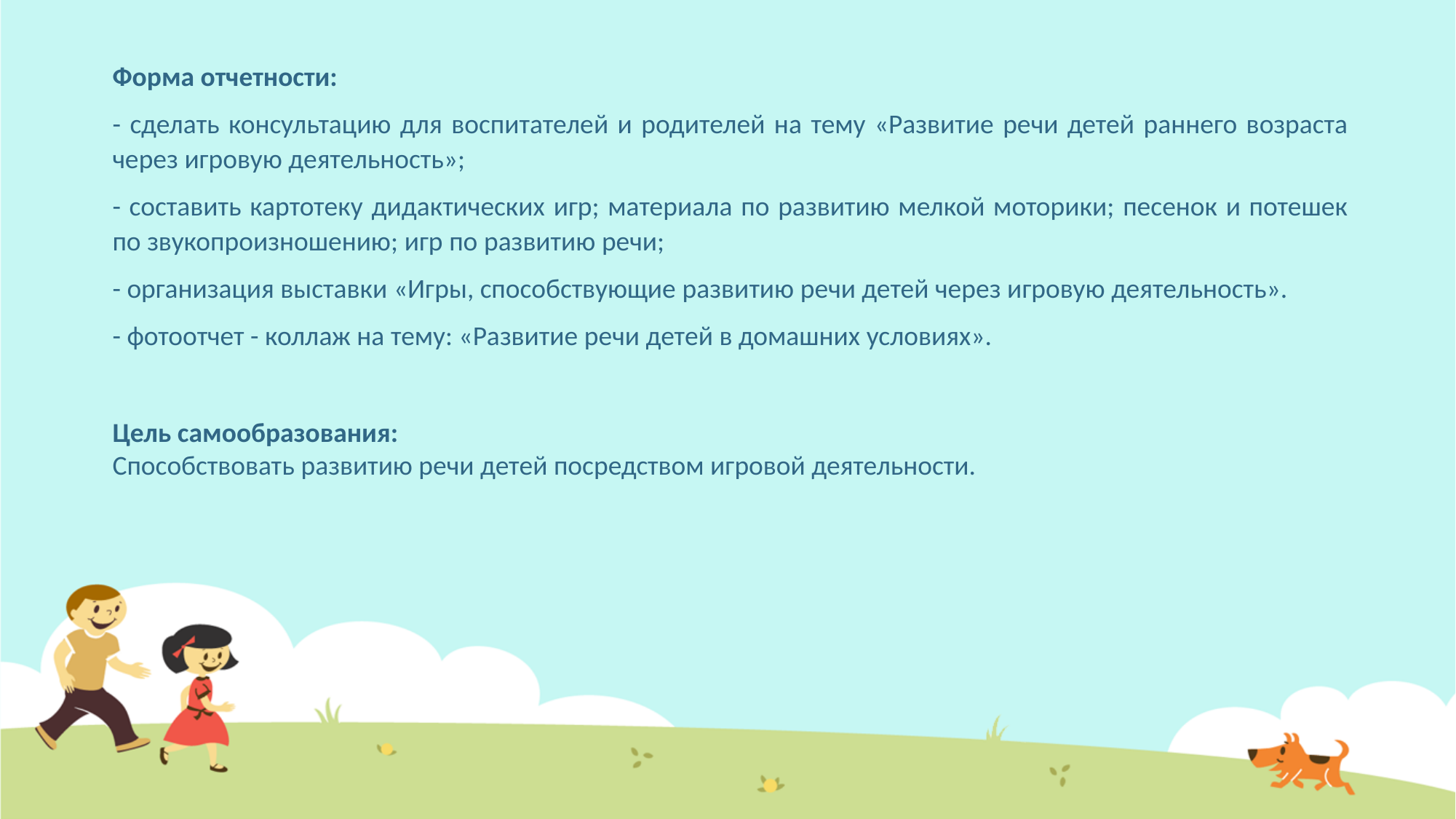

Форма отчетности:
- сделать консультацию для воспитателей и родителей на тему «Развитие речи детей раннего возраста через игровую деятельность»;
- составить картотеку дидактических игр; материала по развитию мелкой моторики; песенок и потешек по звукопроизношению; игр по развитию речи;
- организация выставки «Игры, способствующие развитию речи детей через игровую деятельность».
- фотоотчет - коллаж на тему: «Развитие речи детей в домашних условиях».
Цель самообразования:
Способствовать развитию речи детей посредством игровой деятельности.